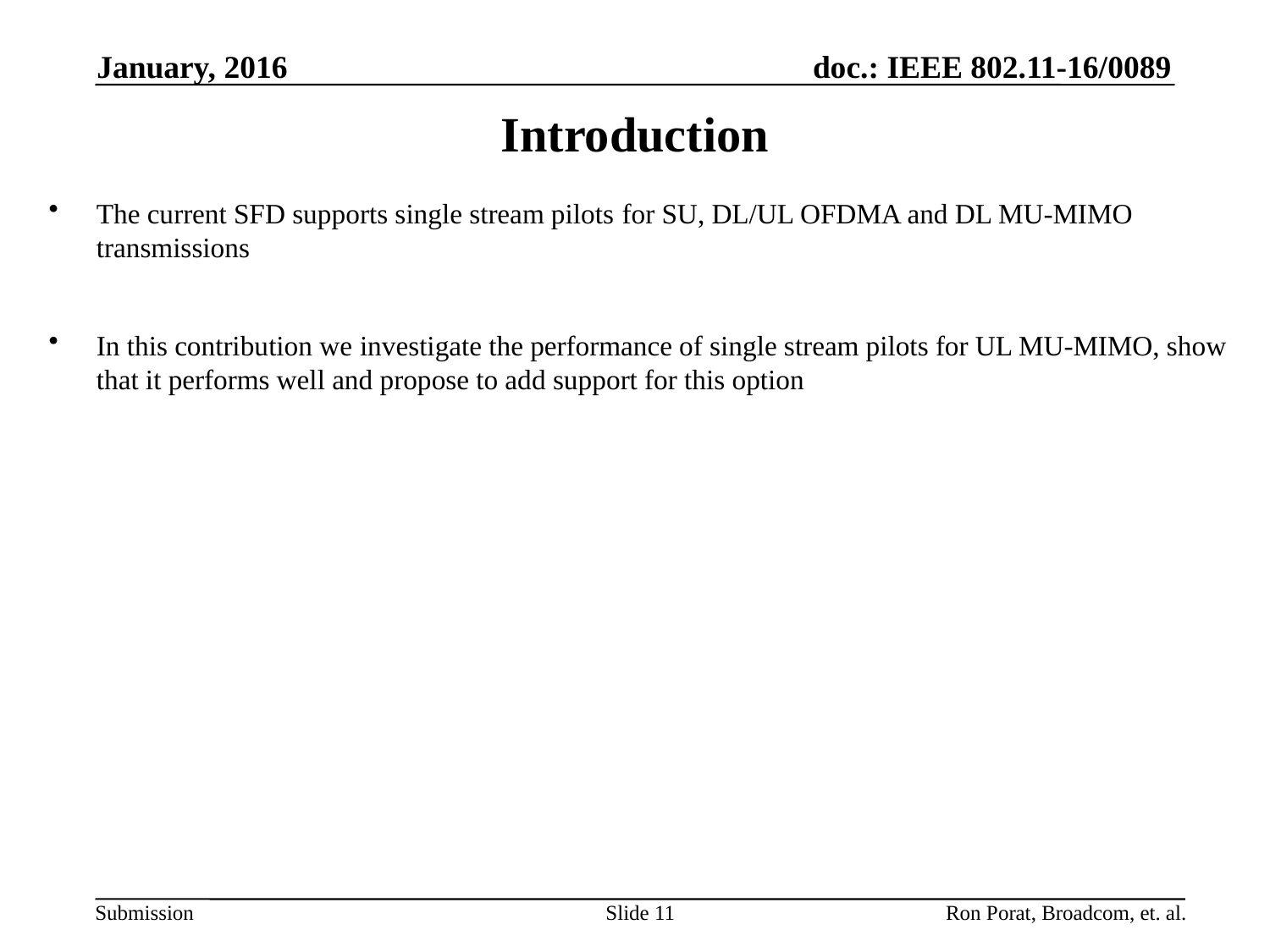

January, 2016
# Introduction
The current SFD supports single stream pilots for SU, DL/UL OFDMA and DL MU-MIMO transmissions

In this contribution we investigate the performance of single stream pilots for UL MU-MIMO, show that it performs well and propose to add support for this option

Slide 11
Ron Porat, Broadcom, et. al.